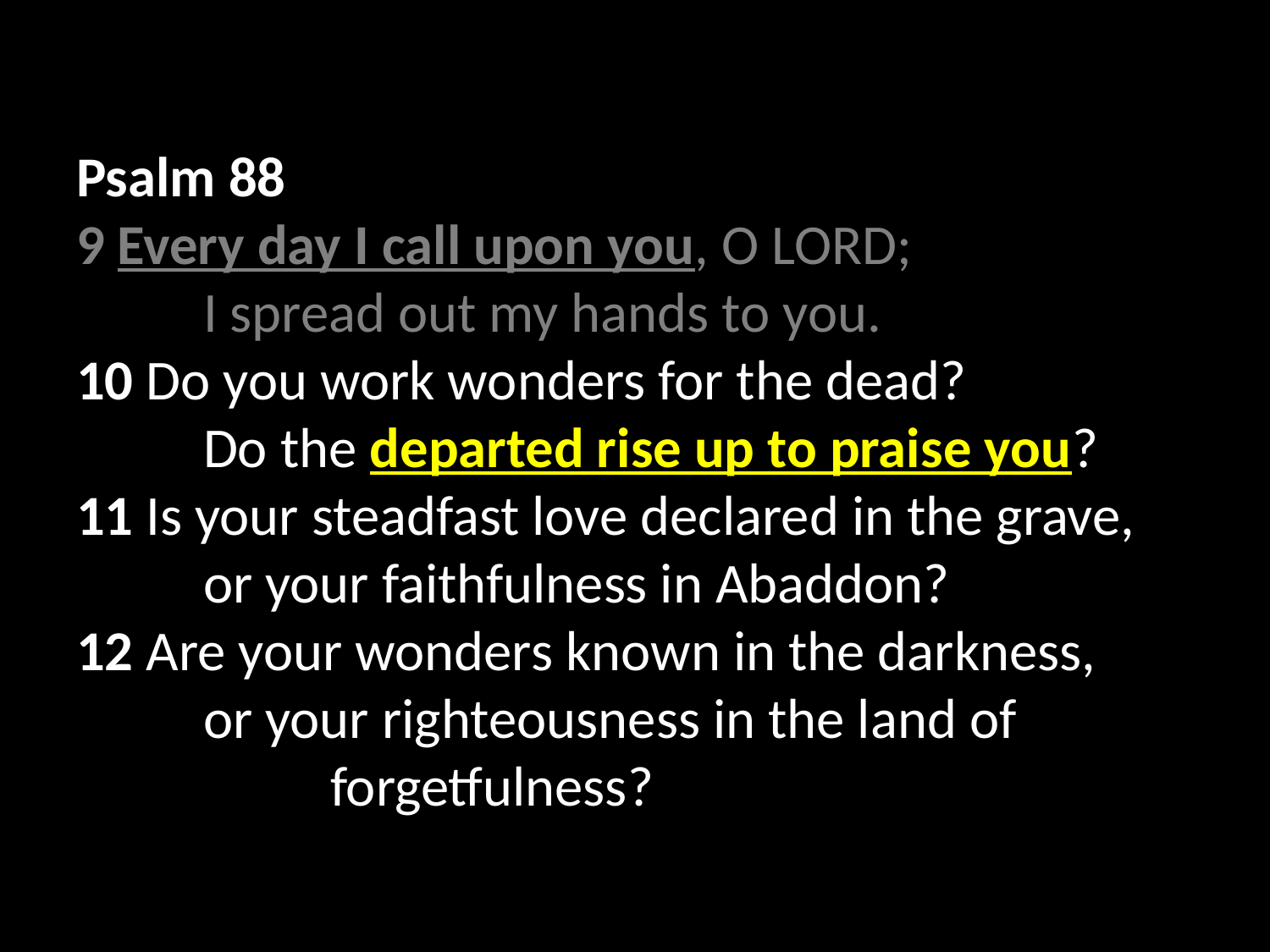

Psalm 88
9 Every day I call upon you, O LORD;
	I spread out my hands to you.
10 Do you work wonders for the dead?
	Do the departed rise up to praise you?
11 Is your steadfast love declared in the grave,
	or your faithfulness in Abaddon?
12 Are your wonders known in the darkness,
	or your righteousness in the land of 			forgetfulness?